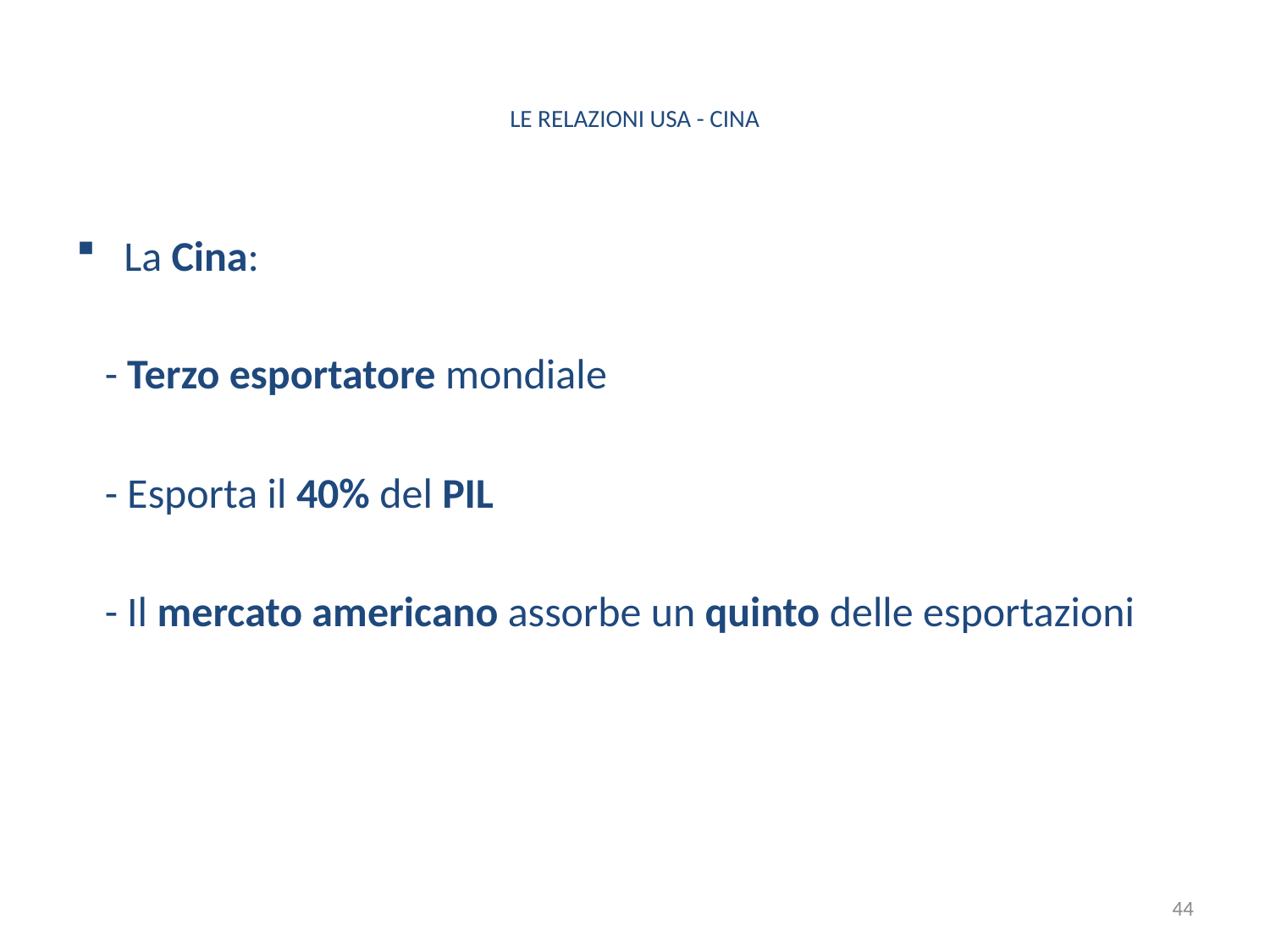

# LE RELAZIONI USA - CINA
La Cina:

   - Terzo esportatore mondiale

   - Esporta il 40% del PIL

   - Il mercato americano assorbe un quinto delle esportazioni
44